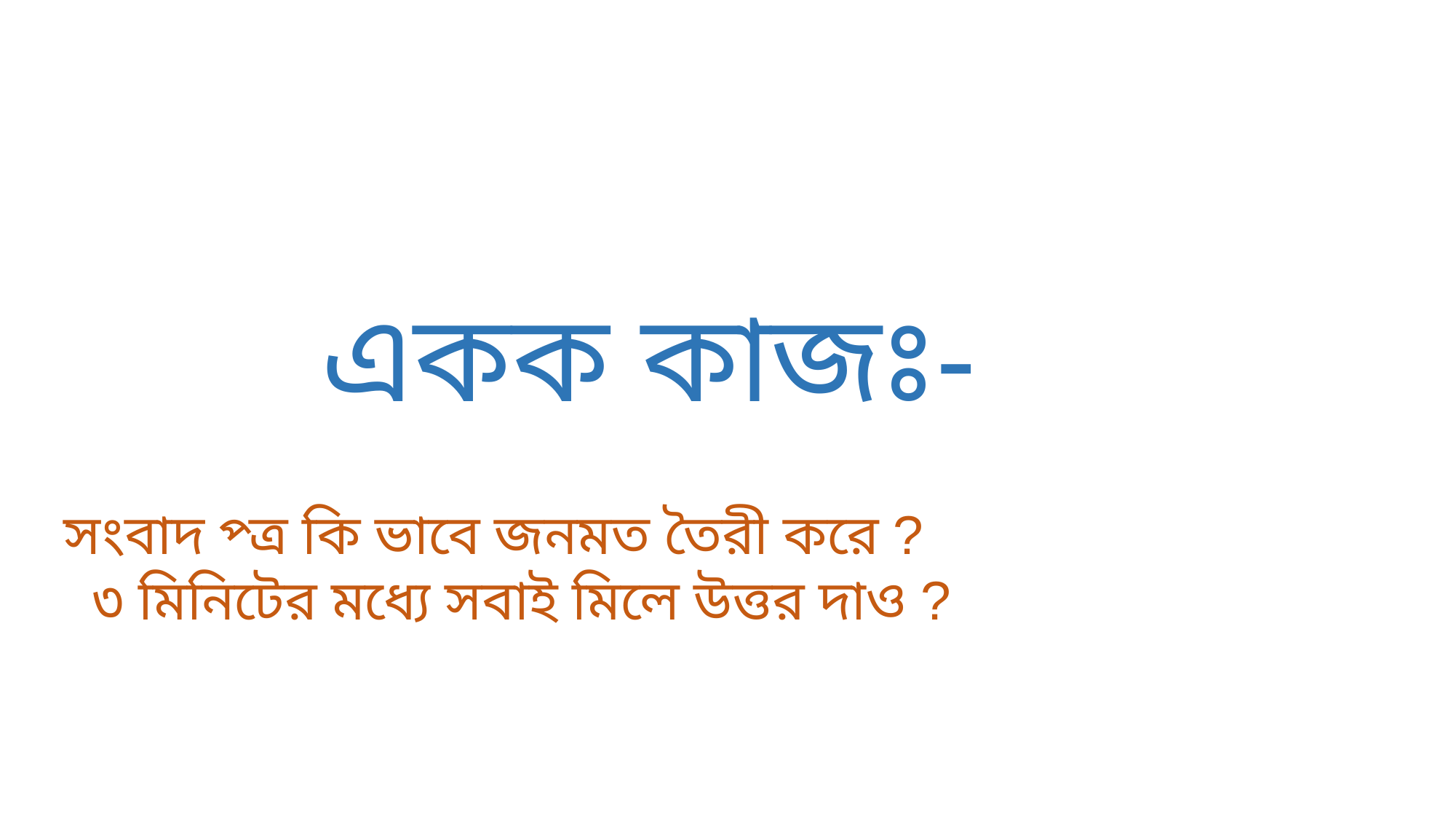

একক কাজঃ-
সংবাদ প্ত্র কি ভাবে জনমত তৈরী করে ?
  ৩ মিনিটের মধ্যে সবাই মিলে উত্তর দাও ?